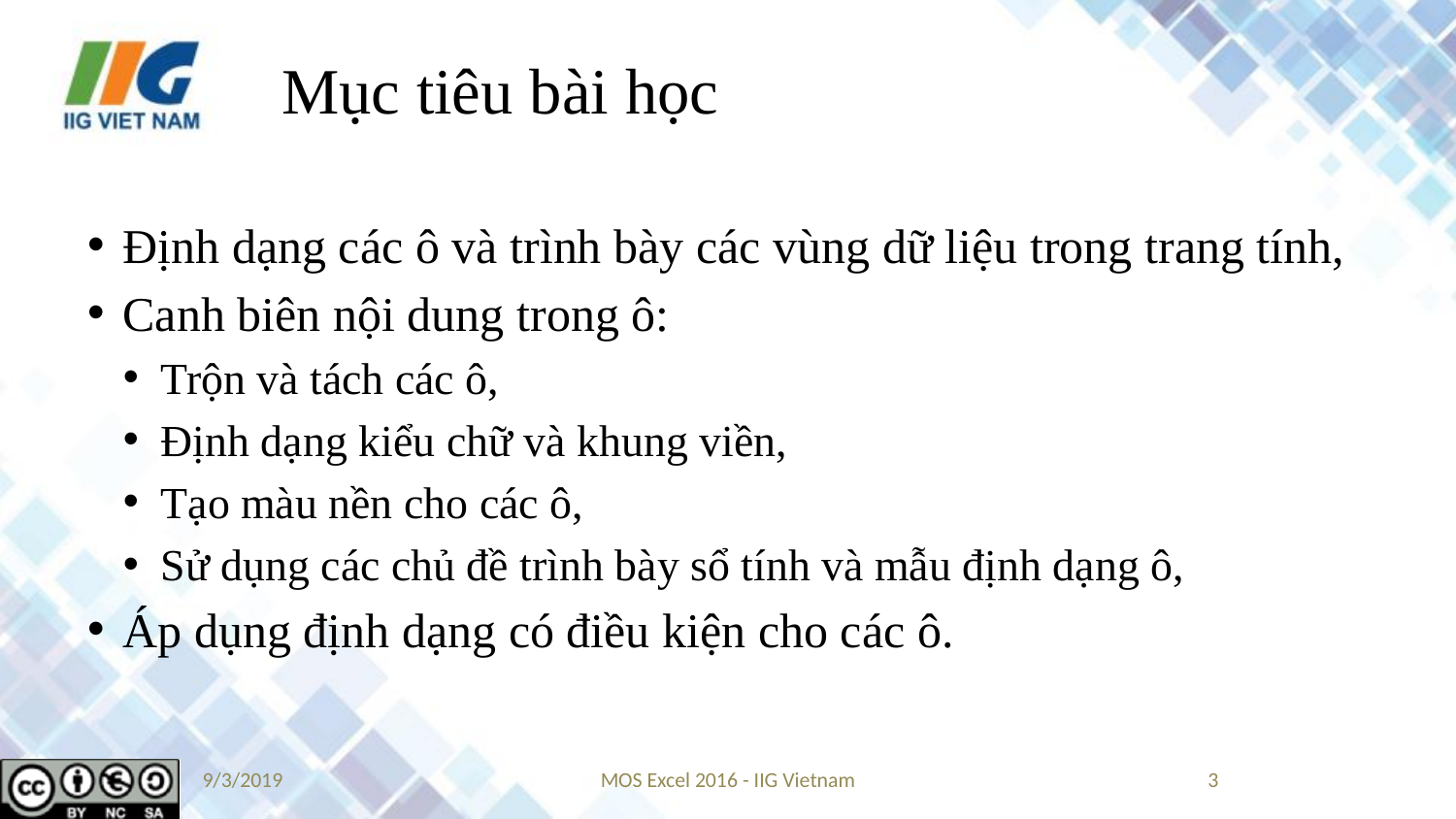

# Mục tiêu bài học
Định dạng các ô và trình bày các vùng dữ liệu trong trang tính,
Canh biên nội dung trong ô:
Trộn và tách các ô,
Định dạng kiểu chữ và khung viền,
Tạo màu nền cho các ô,
Sử dụng các chủ đề trình bày sổ tính và mẫu định dạng ô,
Áp dụng định dạng có điều kiện cho các ô.
9/3/2019
MOS Excel 2016 - IIG Vietnam
3